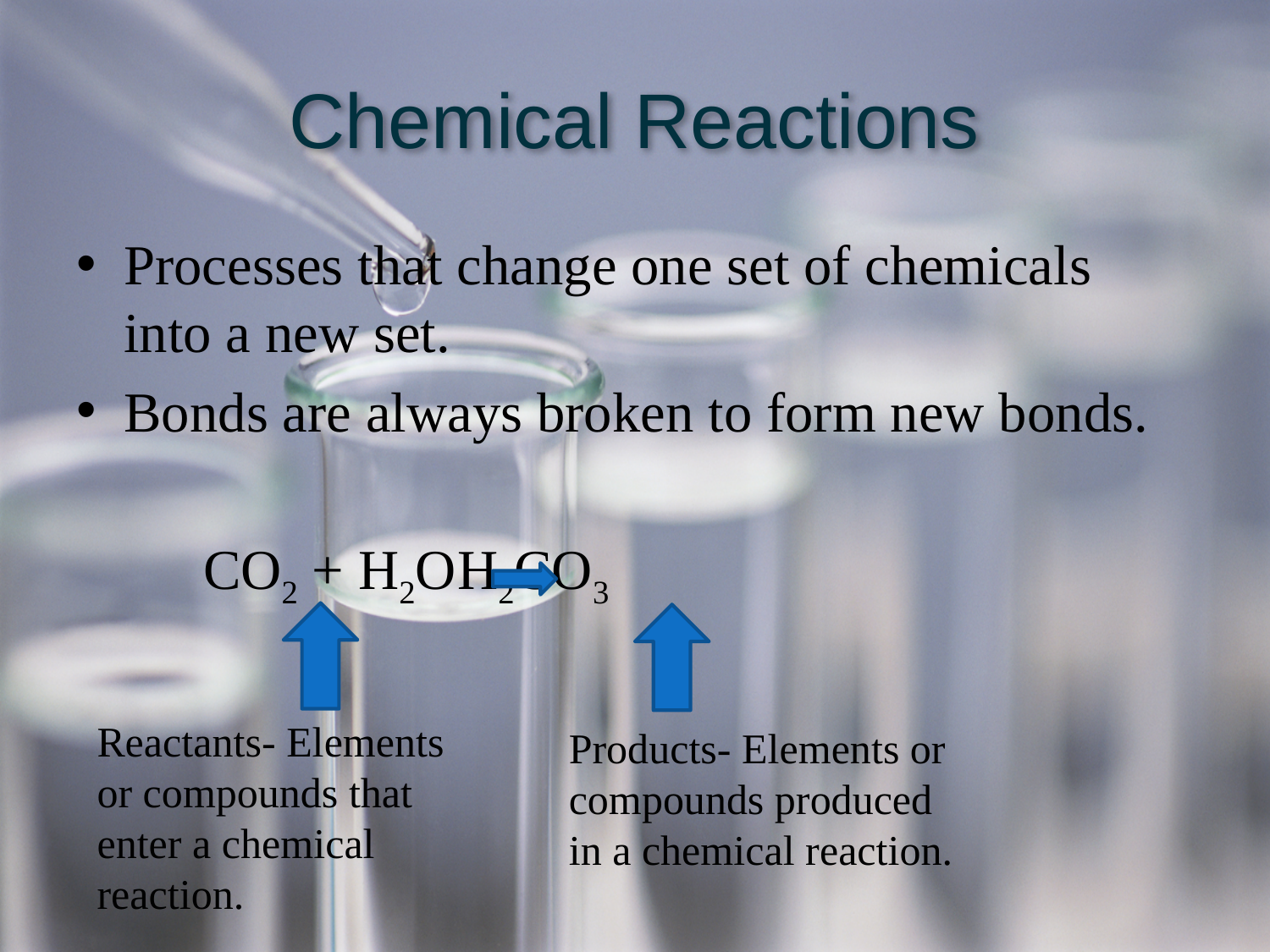

# Chemical Reactions
Processes that change one set of chemicals into a new set.
Bonds are always broken to form new bonds.

	CO2 + H2O	H2CO3

Reactants- Elements or compounds that enter a chemical reaction.
Products- Elements or compounds produced in a chemical reaction.